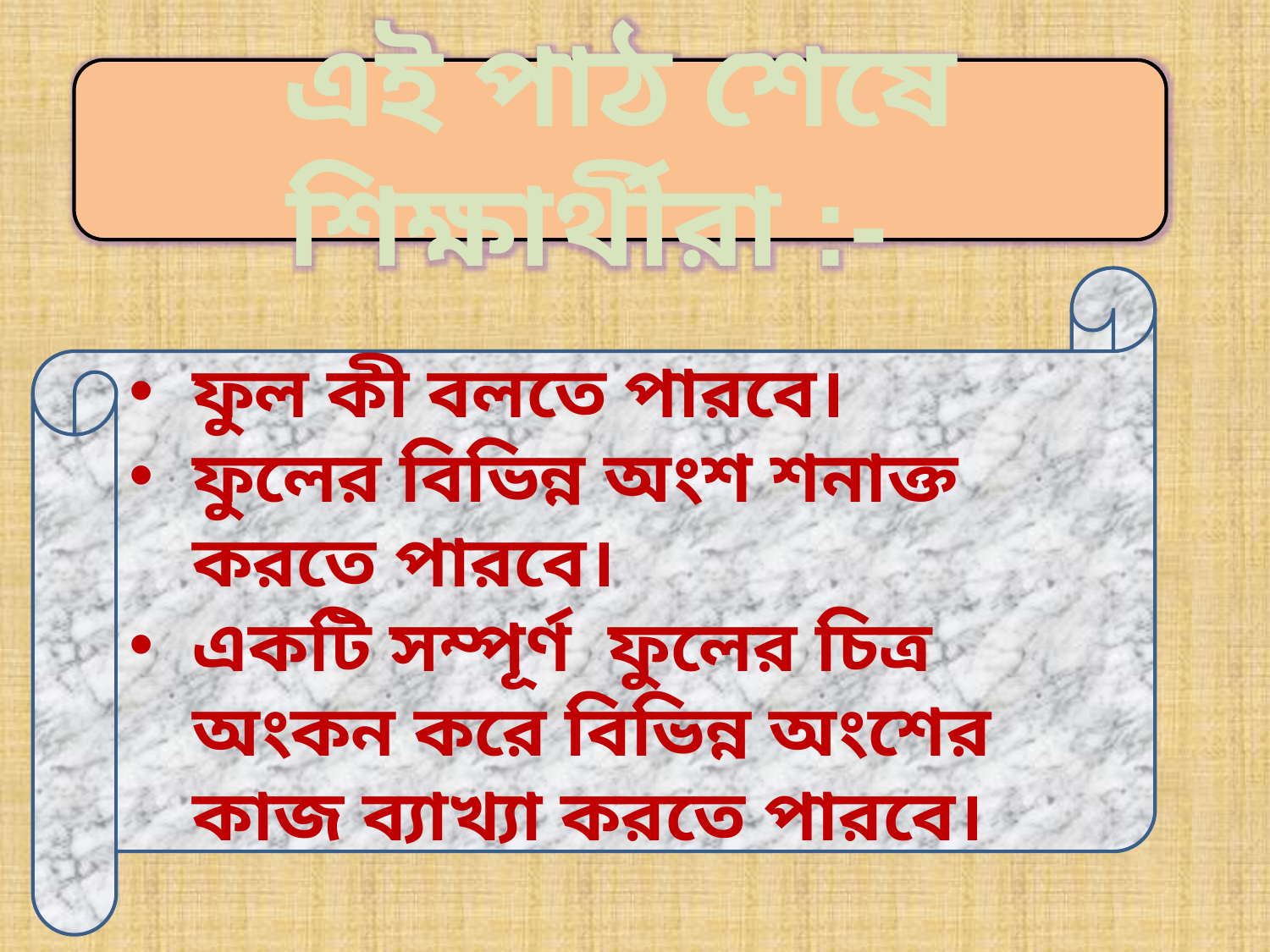

এই পাঠ শেষে শিক্ষার্থীরা :-
ফুল কী বলতে পারবে।
ফুলের বিভিন্ন অংশ শনাক্ত করতে পারবে।
একটি সম্পূর্ণ  ফুলের চিত্র অংকন করে বিভিন্ন অংশের কাজ ব্যাখ্যা করতে পারবে।